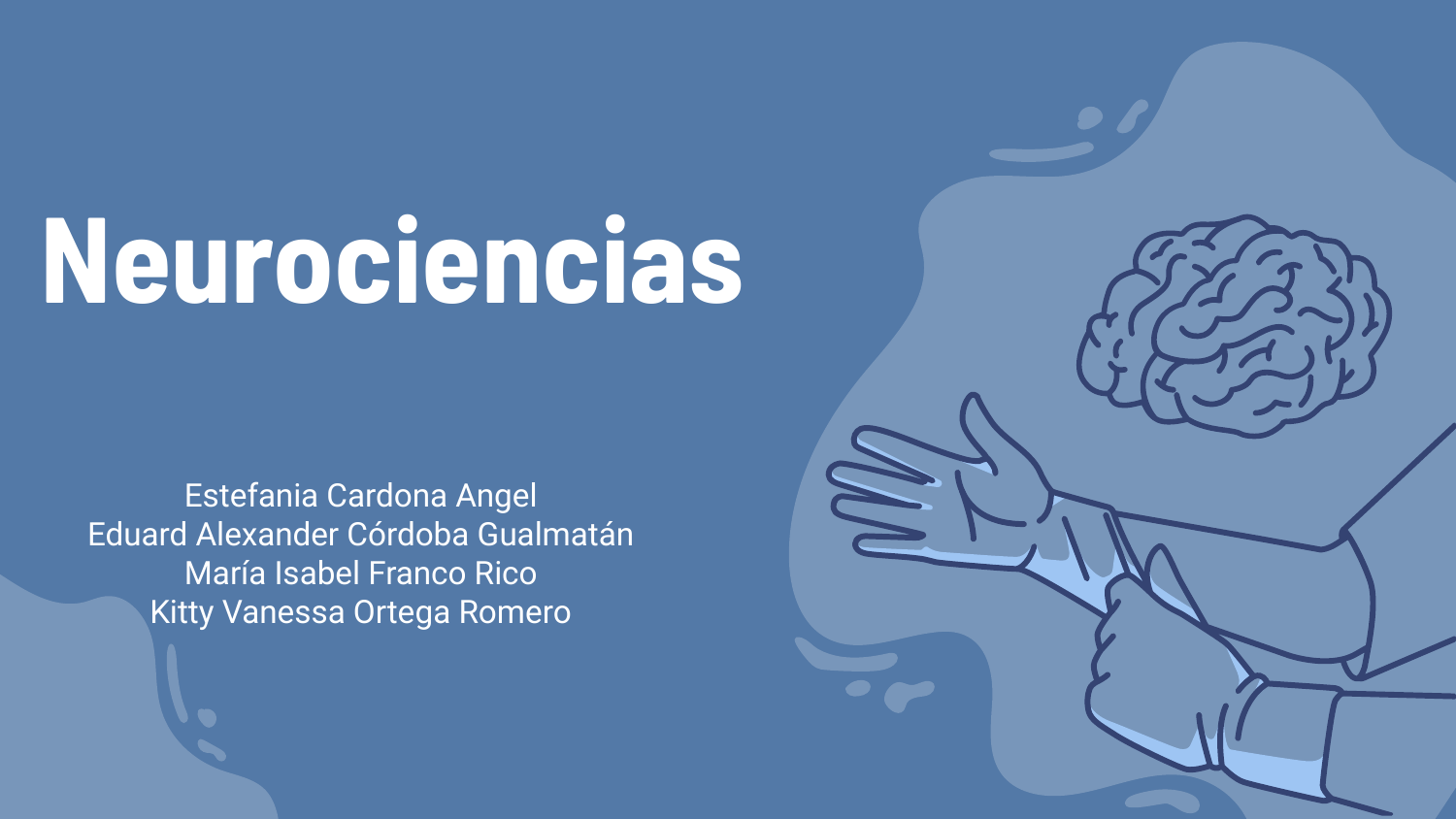

# Neurociencias

Estefania Cardona Angel
Eduard Alexander Córdoba Gualmatán
María Isabel Franco Rico
Kitty Vanessa Ortega Romero